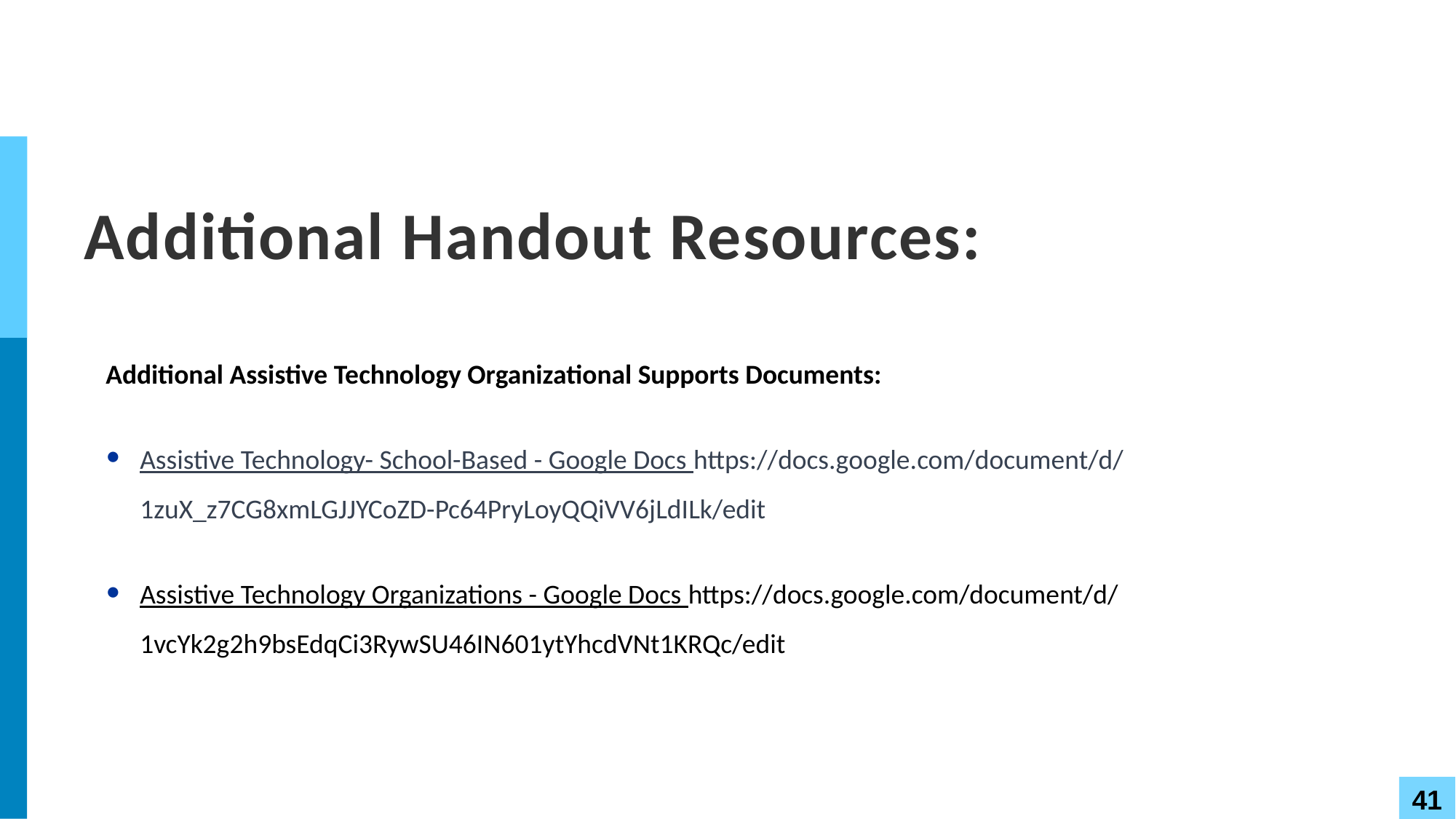

# Additional Handout Resources:
Additional Assistive Technology Organizational Supports Documents:
Assistive Technology- School-Based - Google Docs https://docs.google.com/document/d/1zuX_z7CG8xmLGJJYCoZD-Pc64PryLoyQQiVV6jLdILk/edit
Assistive Technology Organizations - Google Docs https://docs.google.com/document/d/1vcYk2g2h9bsEdqCi3RywSU46IN601ytYhcdVNt1KRQc/edit